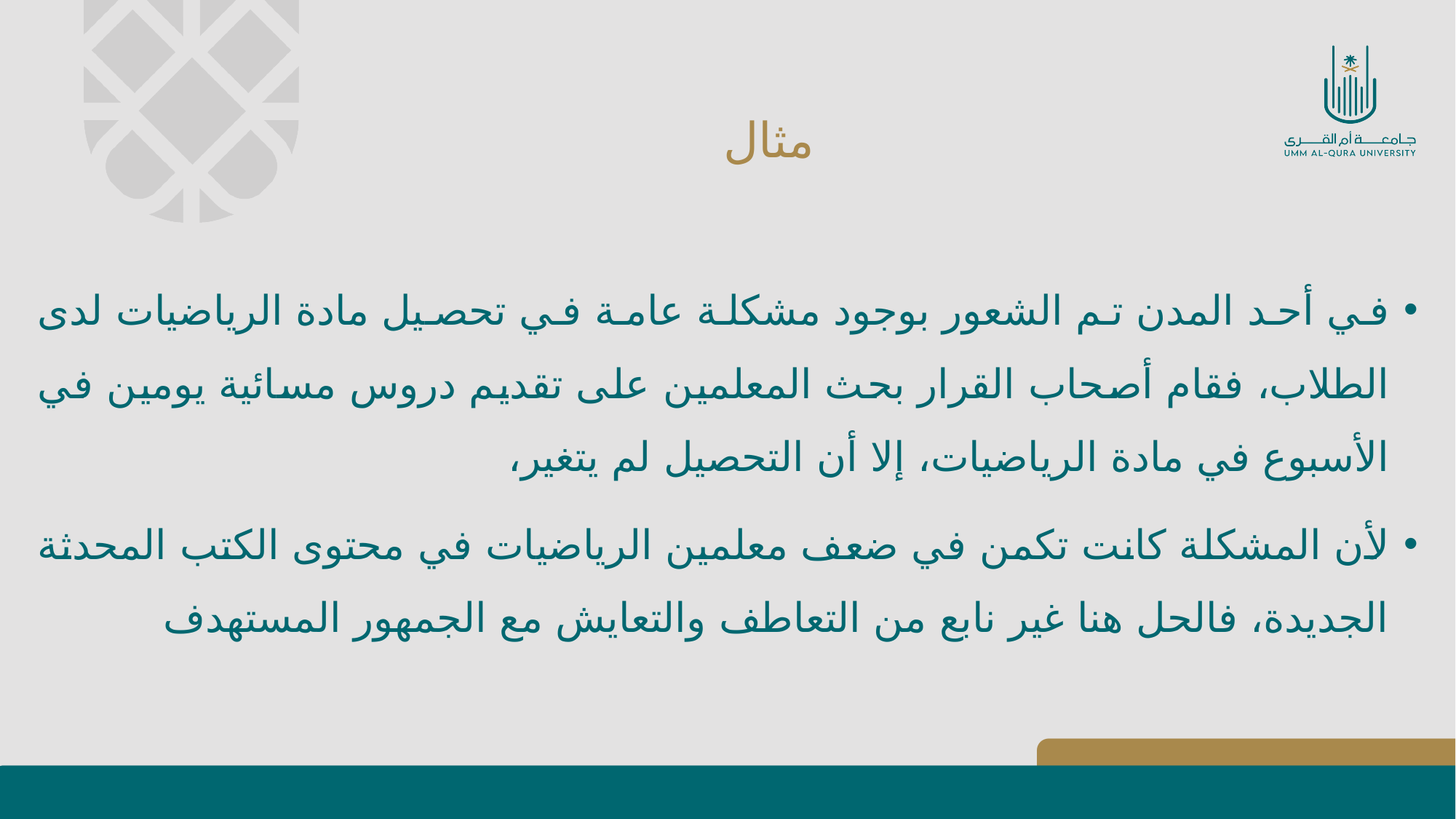

# مثال
في أحد المدن تم الشعور بوجود مشكلة عامة في تحصيل مادة الرياضيات لدى الطلاب، فقام أصحاب القرار بحث المعلمين على تقديم دروس مسائية يومين في الأسبوع في مادة الرياضيات، إلا أن التحصيل لم يتغير،
لأن المشكلة كانت تكمن في ضعف معلمين الرياضيات في محتوى الكتب المحدثة الجديدة، فالحل هنا غير نابع من التعاطف والتعايش مع الجمهور المستهدف